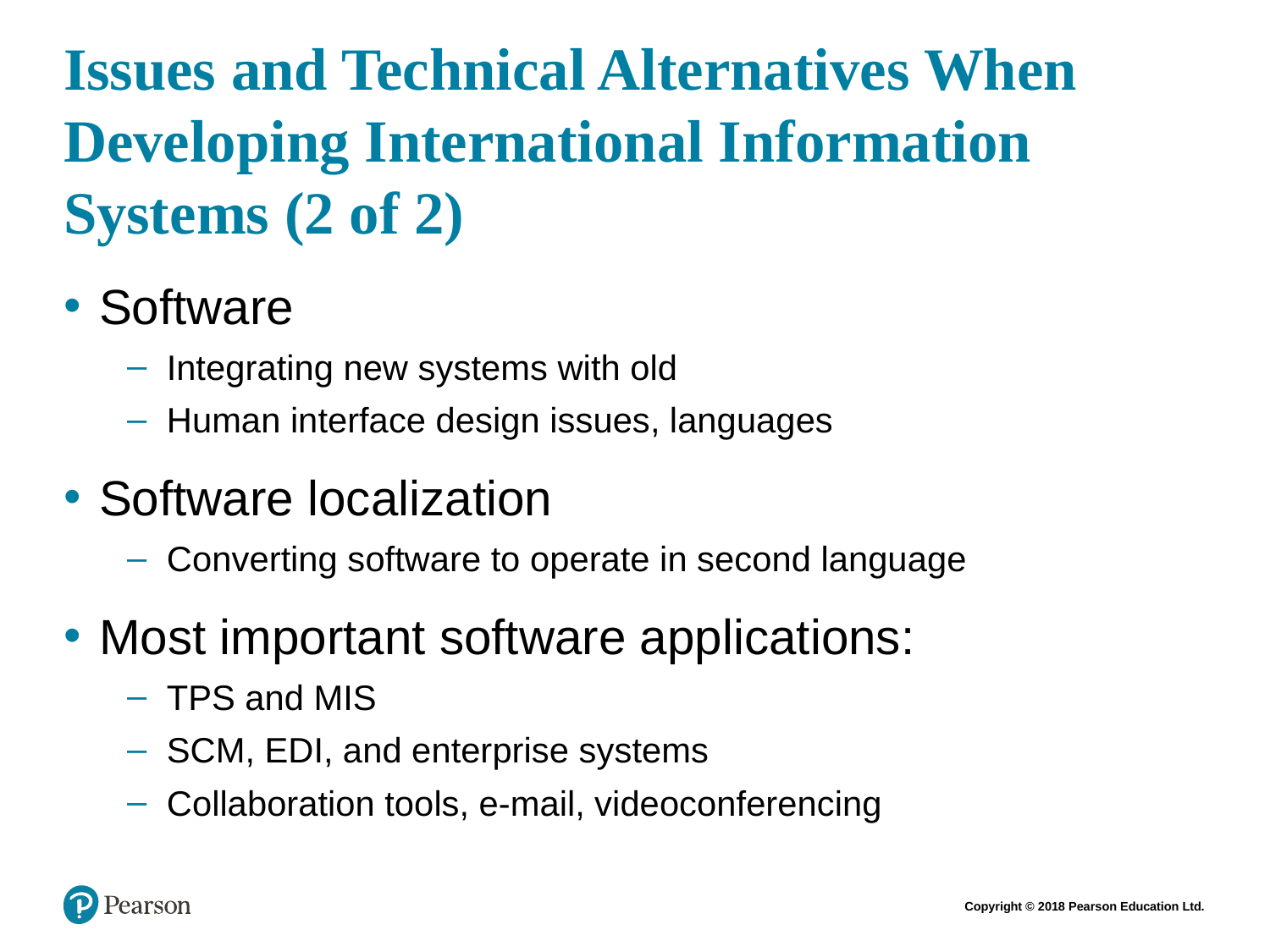

# Issues and Technical Alternatives When Developing International Information Systems (2 of 2)
Software
Integrating new systems with old
Human interface design issues, languages
Software localization
Converting software to operate in second language
Most important software applications:
TPS and MIS
SCM, EDI, and enterprise systems
Collaboration tools, e-mail, videoconferencing